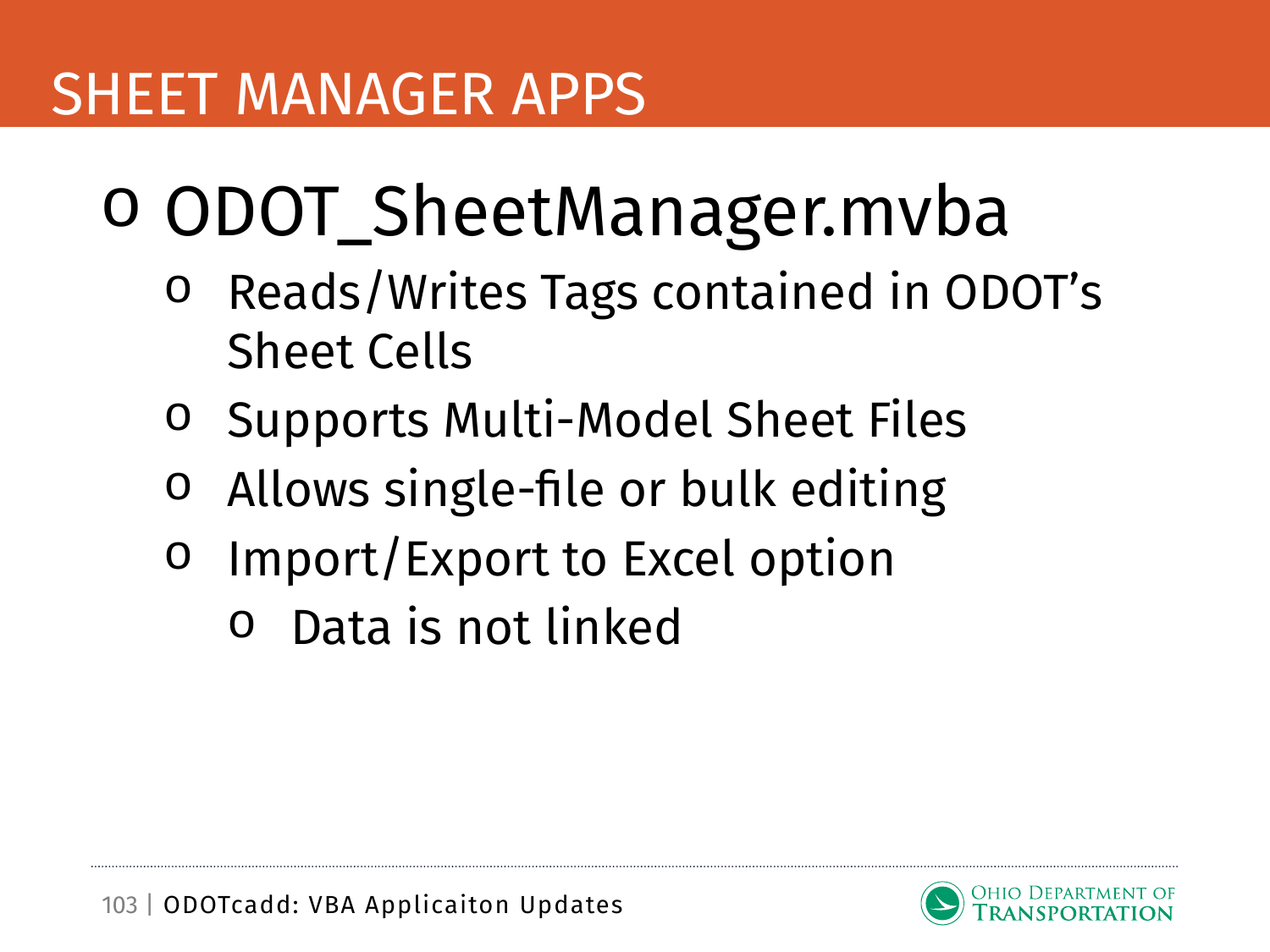

# Sheet Manager Apps
ODOT_SheetManager.mvba
Reads/Writes Tags contained in ODOT’s Sheet Cells
Supports Multi-Model Sheet Files
Allows single-file or bulk editing
Import/Export to Excel option
Data is not linked

ODOTcadd: VBA Applicaiton Updates